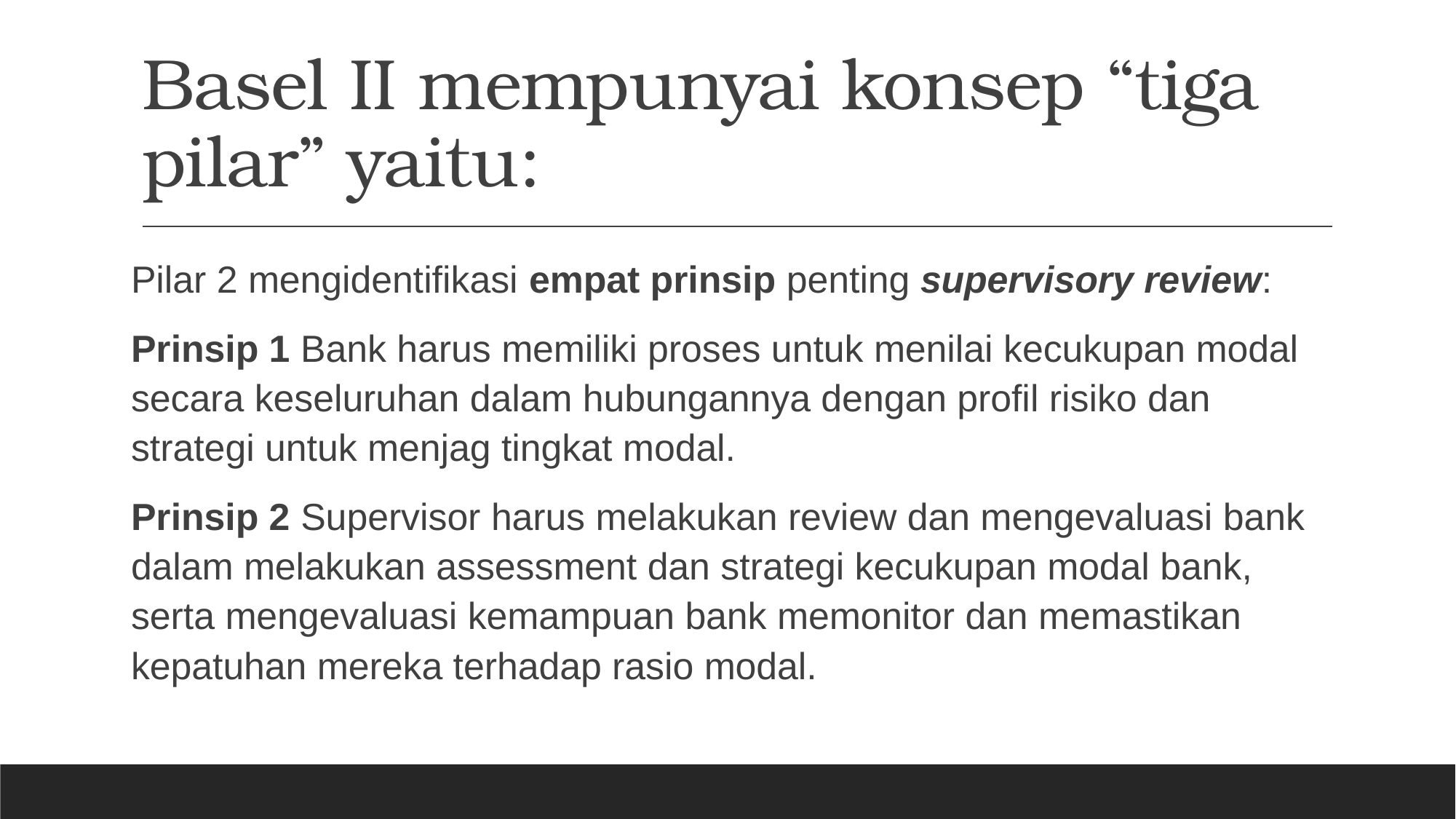

# Basel II mempunyai konsep “tiga pilar” yaitu:
Pilar 2 mengidentifikasi empat prinsip penting supervisory review:
Prinsip 1 Bank harus memiliki proses untuk menilai kecukupan modal secara keseluruhan dalam hubungannya dengan profil risiko dan strategi untuk menjag tingkat modal.
Prinsip 2 Supervisor harus melakukan review dan mengevaluasi bank dalam melakukan assessment dan strategi kecukupan modal bank, serta mengevaluasi kemampuan bank memonitor dan memastikan kepatuhan mereka terhadap rasio modal.